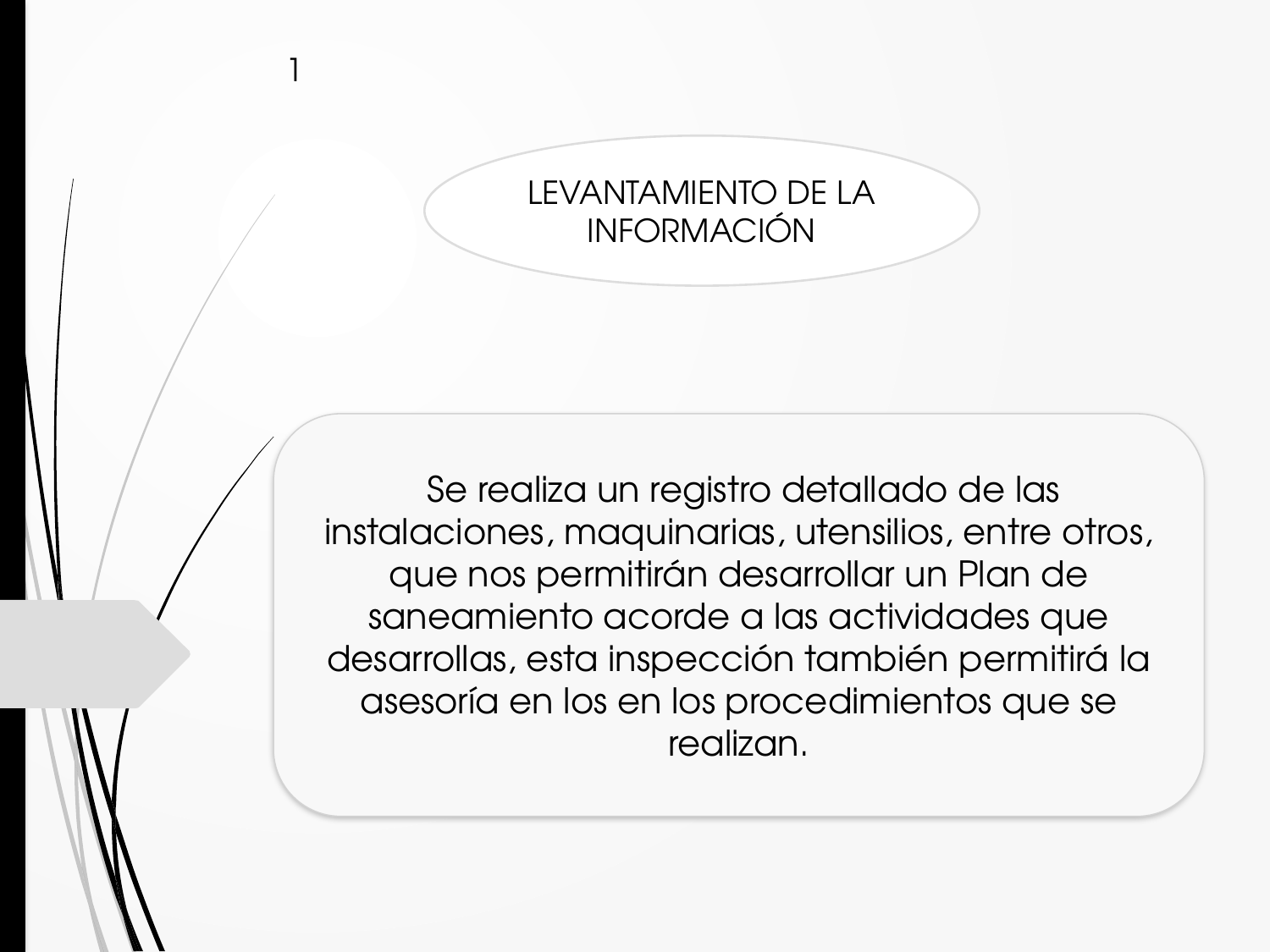

1
LEVANTAMIENTO DE LA INFORMACIÓN
 Se realiza un registro detallado de las instalaciones, maquinarias, utensilios, entre otros, que nos permitirán desarrollar un Plan de saneamiento acorde a las actividades que desarrollas, esta inspección también permitirá la asesoría en los en los procedimientos que se realizan.